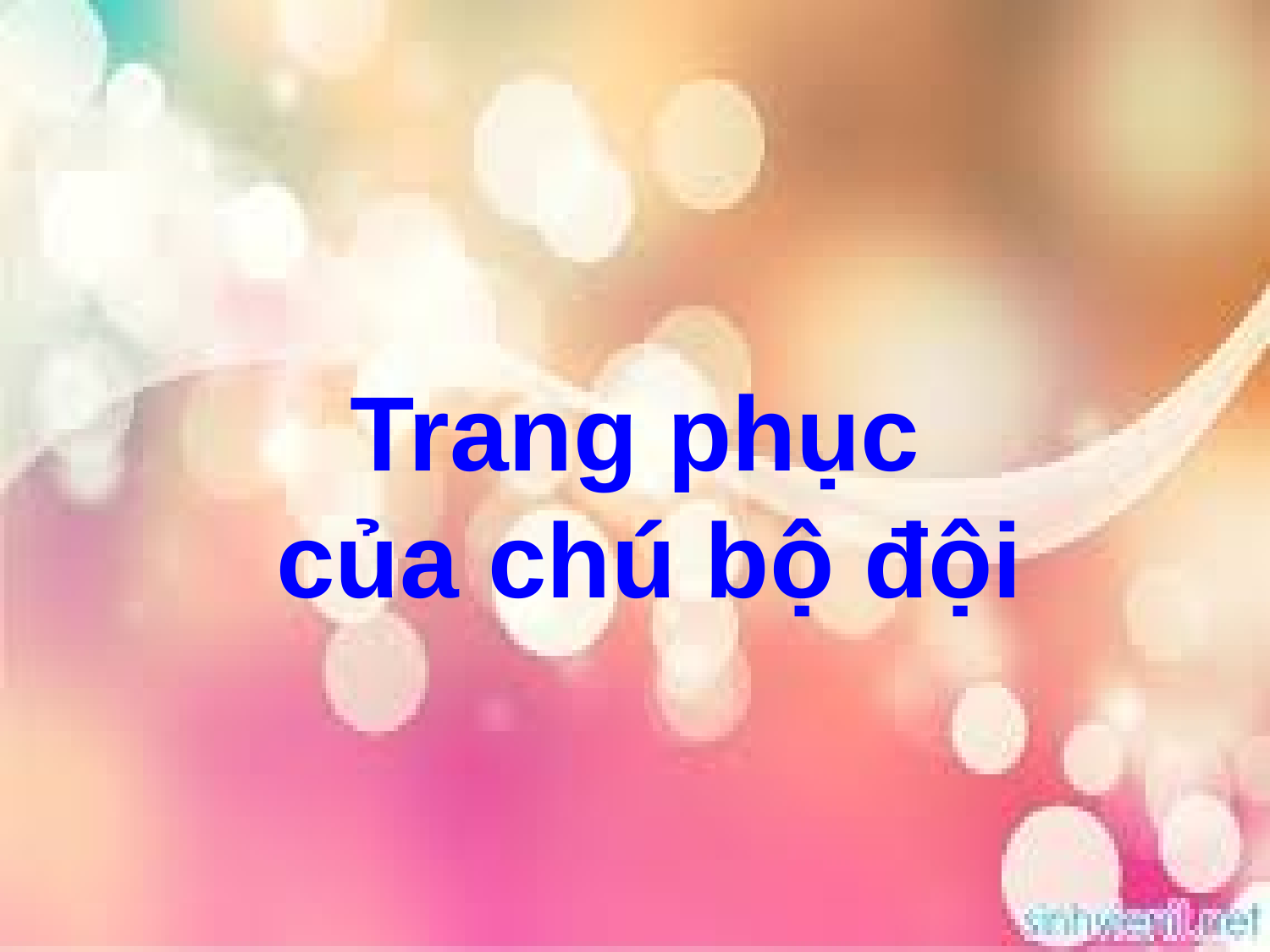

# Trang phục của chú bộ đội